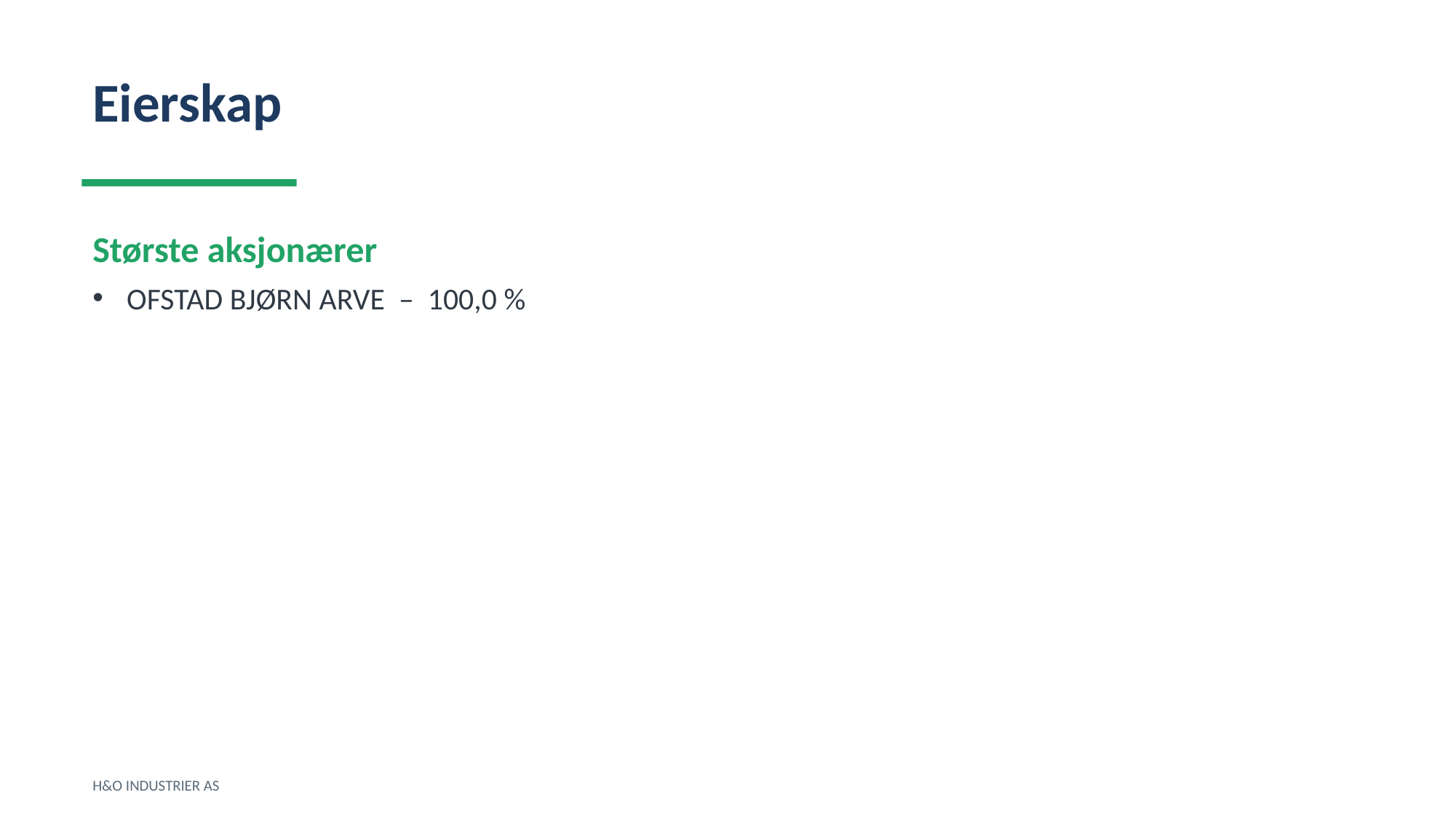

Eierskap

Største aksjonærer
OFSTAD BJØRN ARVE  –  100,0 %
H&O INDUSTRIER AS